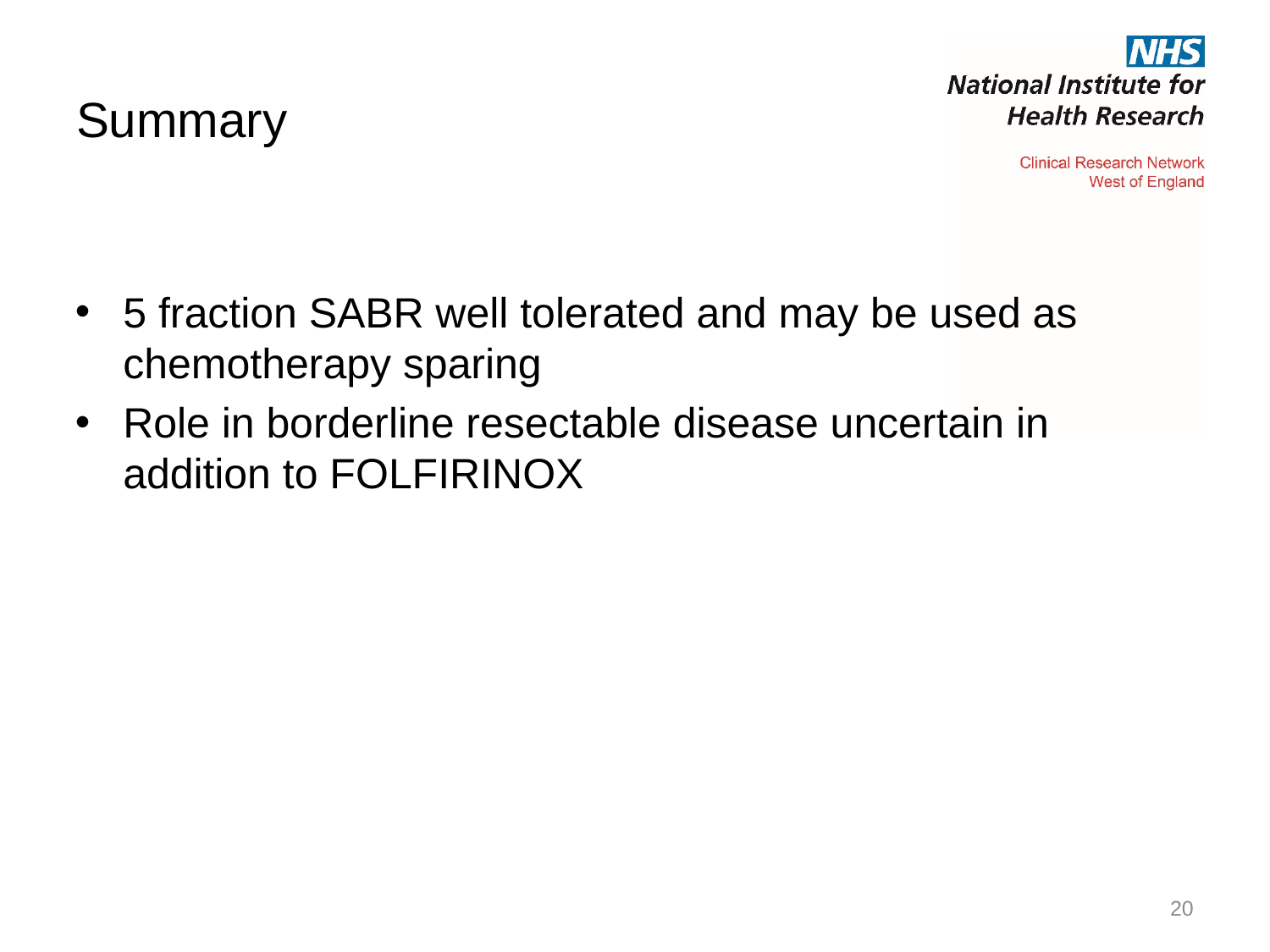

# Summary
5 fraction SABR well tolerated and may be used as chemotherapy sparing
Role in borderline resectable disease uncertain in addition to FOLFIRINOX

20